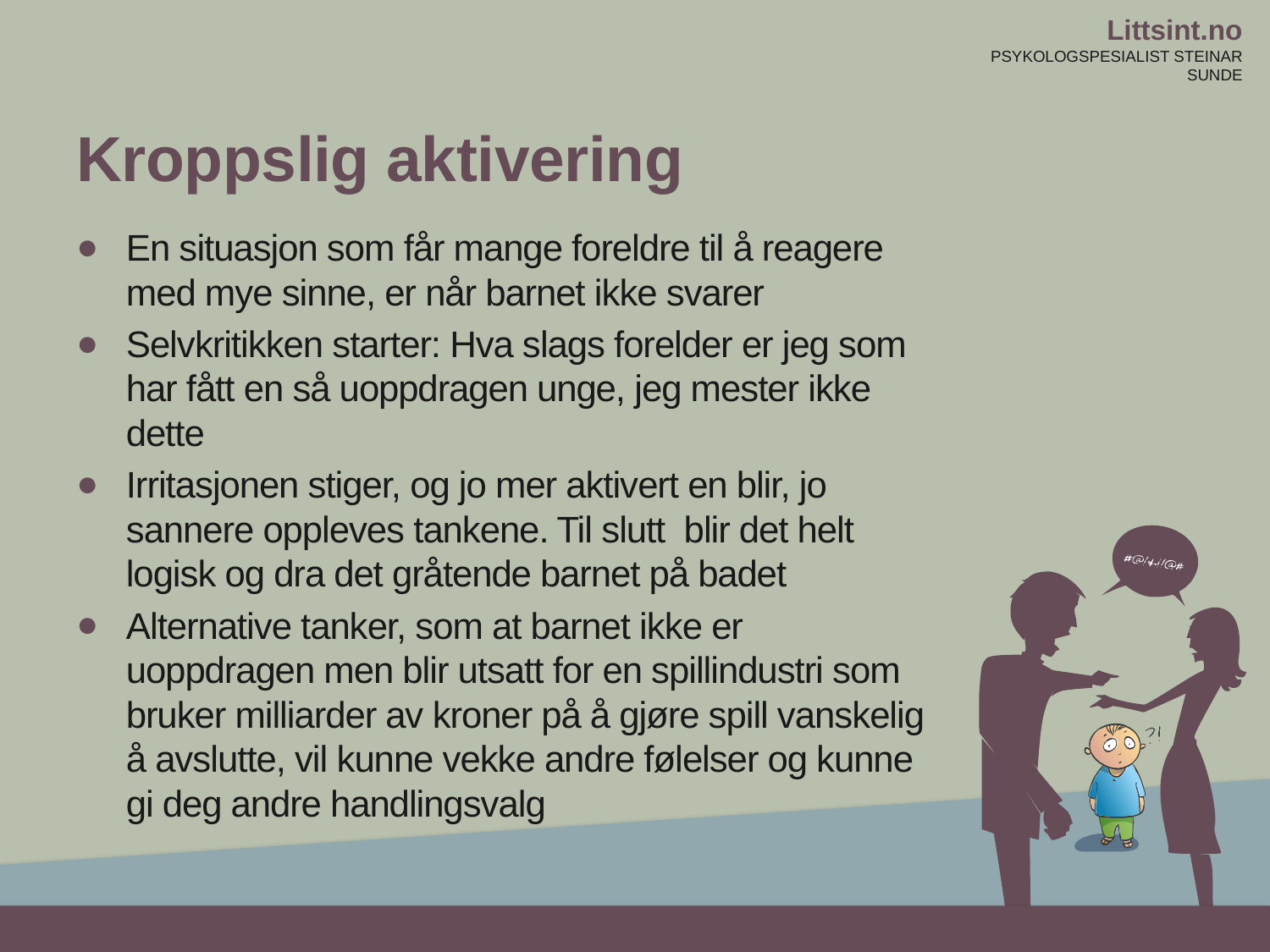

# Kroppslig aktivering
En situasjon som får mange foreldre til å reagere med mye sinne, er når barnet ikke svarer
Selvkritikken starter: Hva slags forelder er jeg som har fått en så uoppdragen unge, jeg mester ikke dette
Irritasjonen stiger, og jo mer aktivert en blir, jo sannere oppleves tankene. Til slutt  blir det helt logisk og dra det gråtende barnet på badet
Alternative tanker, som at barnet ikke er uoppdragen men blir utsatt for en spillindustri som bruker milliarder av kroner på å gjøre spill vanskelig å avslutte, vil kunne vekke andre følelser og kunne gi deg andre handlingsvalg